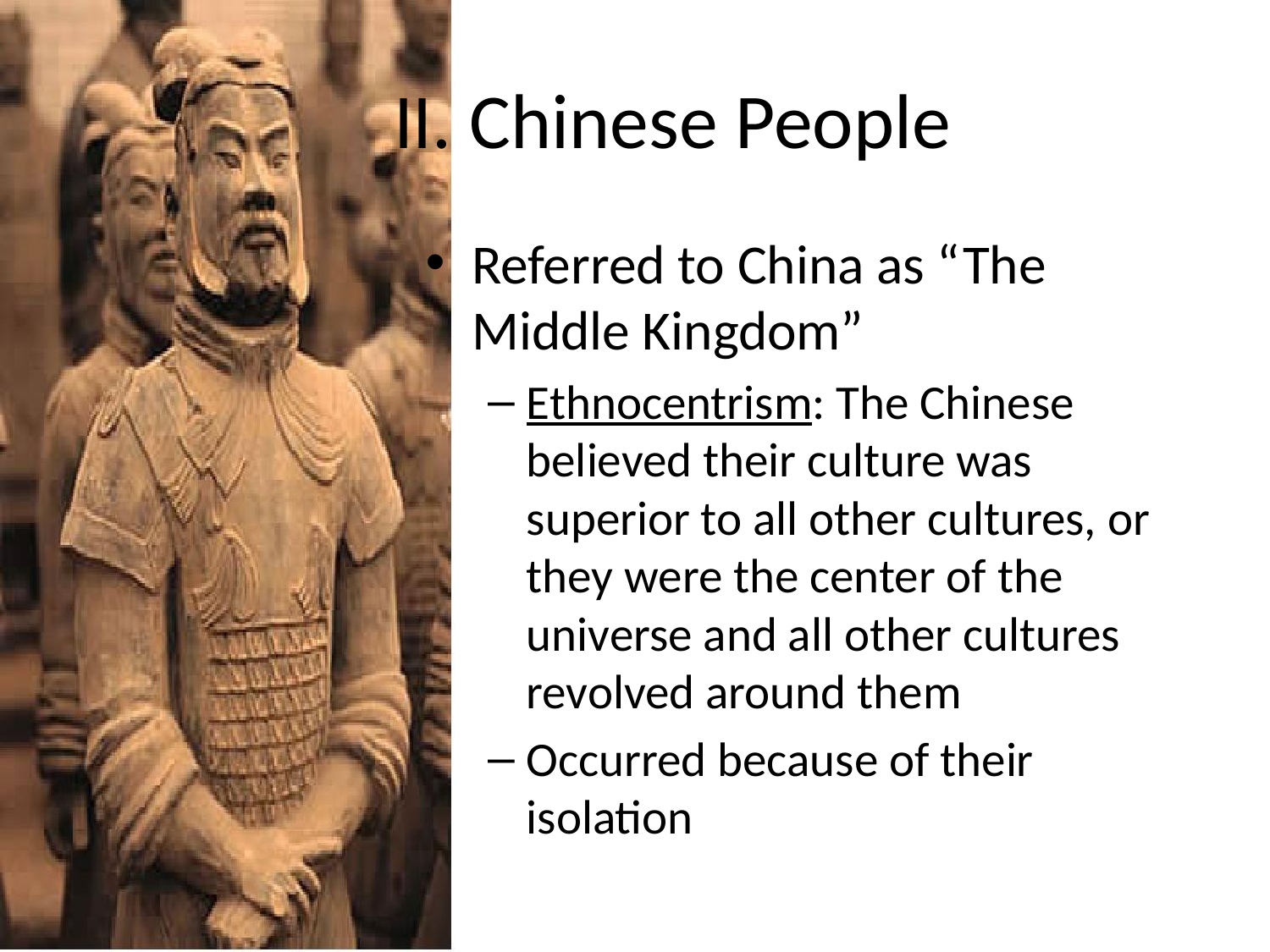

# II. Chinese People
Referred to China as “The Middle Kingdom”
Ethnocentrism: The Chinese believed their culture was superior to all other cultures, or they were the center of the universe and all other cultures revolved around them
Occurred because of their isolation